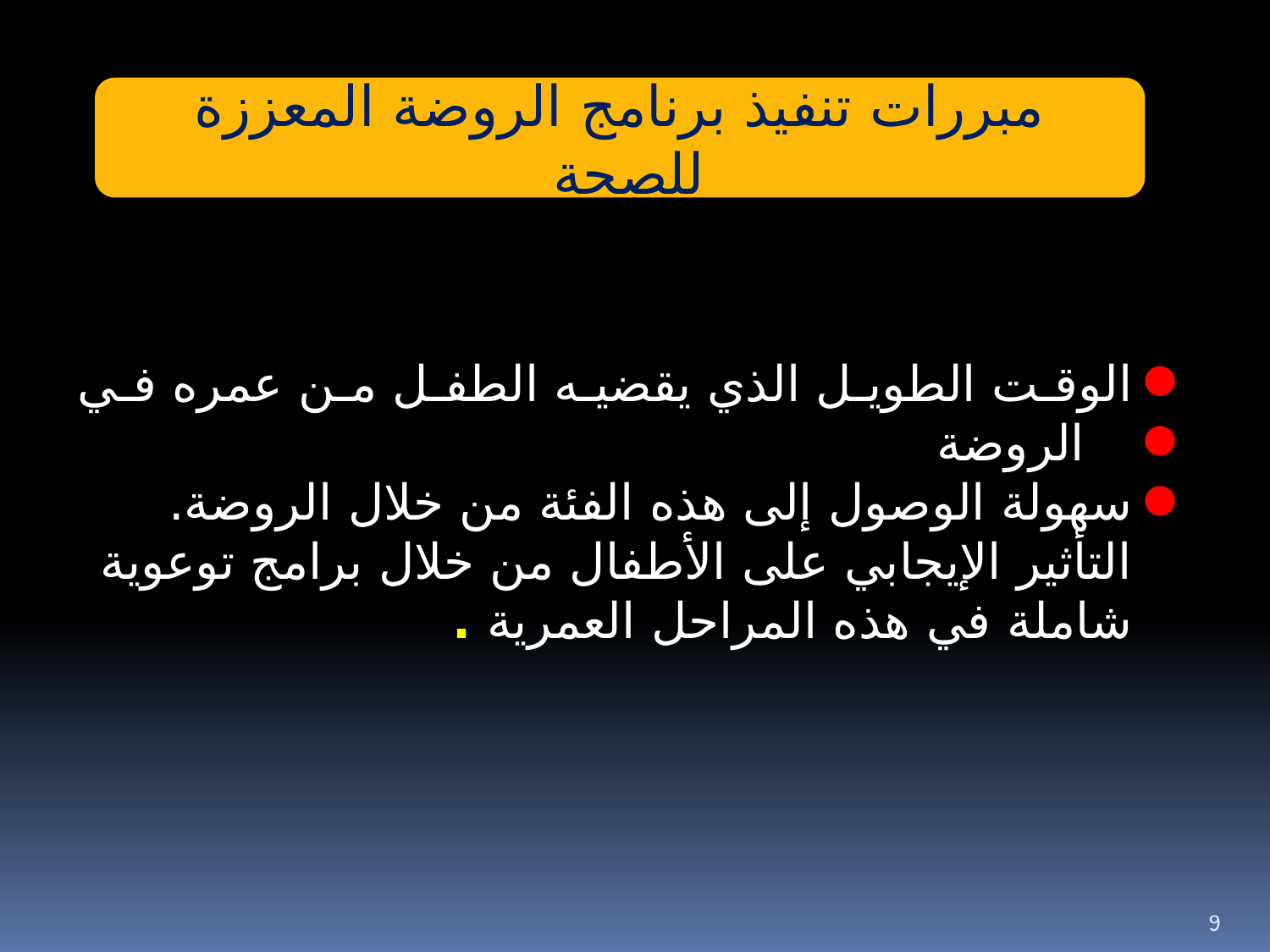

مبررات تنفيذ برنامج الروضة المعززة للصحة
الوقت الطويل الذي يقضيه الطفل من عمره في الروضة
سهولة الوصول إلى هذه الفئة من خلال الروضة.
التأثير الإيجابي على الأطفال من خلال برامج توعوية شاملة في هذه المراحل العمرية .

9